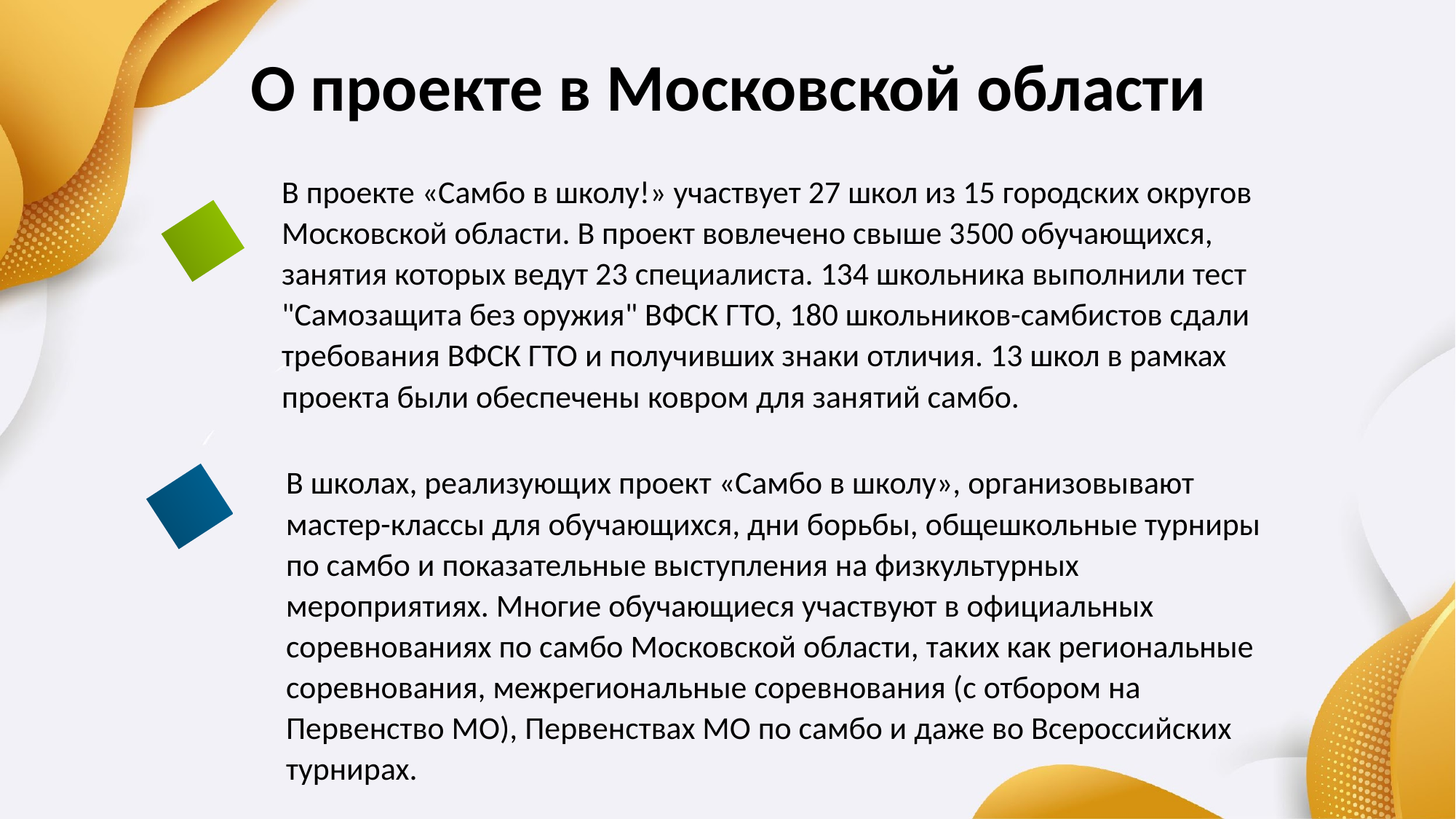

# О проекте в Московской области
В проекте «Самбо в школу!» участвует 27 школ из 15 городских округов Московской области. В проект вовлечено свыше 3500 обучающихся, занятия которых ведут 23 специалиста. 134 школьника выполнили тест "Самозащита без оружия" ВФСК ГТО, 180 школьников-самбистов сдали требования ВФСК ГТО и получивших знаки отличия. 13 школ в рамках проекта были обеспечены ковром для занятий самбо.

В школах, реализующих проект «Самбо в школу», организовывают мастер-классы для обучающихся, дни борьбы, общешкольные турниры по самбо и показательные выступления на физкультурных мероприятиях. Многие обучающиеся участвуют в официальных соревнованиях по самбо Московской области, таких как региональные соревнования, межрегиональные соревнования (с отбором на Первенство МО), Первенствах МО по самбо и даже во Всероссийских турнирах.